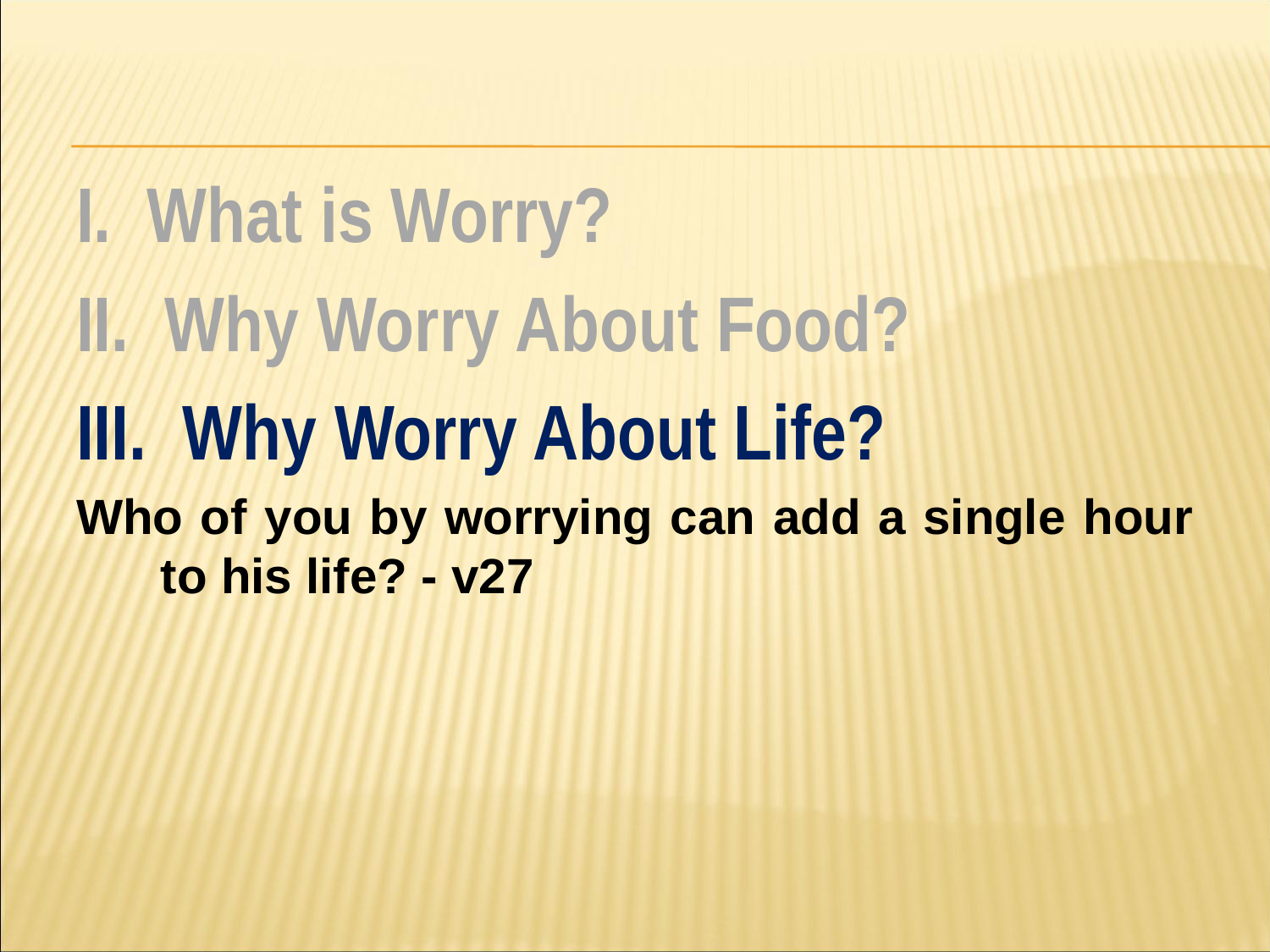

#
I.  What is Worry?
II.  Why Worry About Food?
III.  Why Worry About Life?
Who of you by worrying can add a single hour to his life? - v27